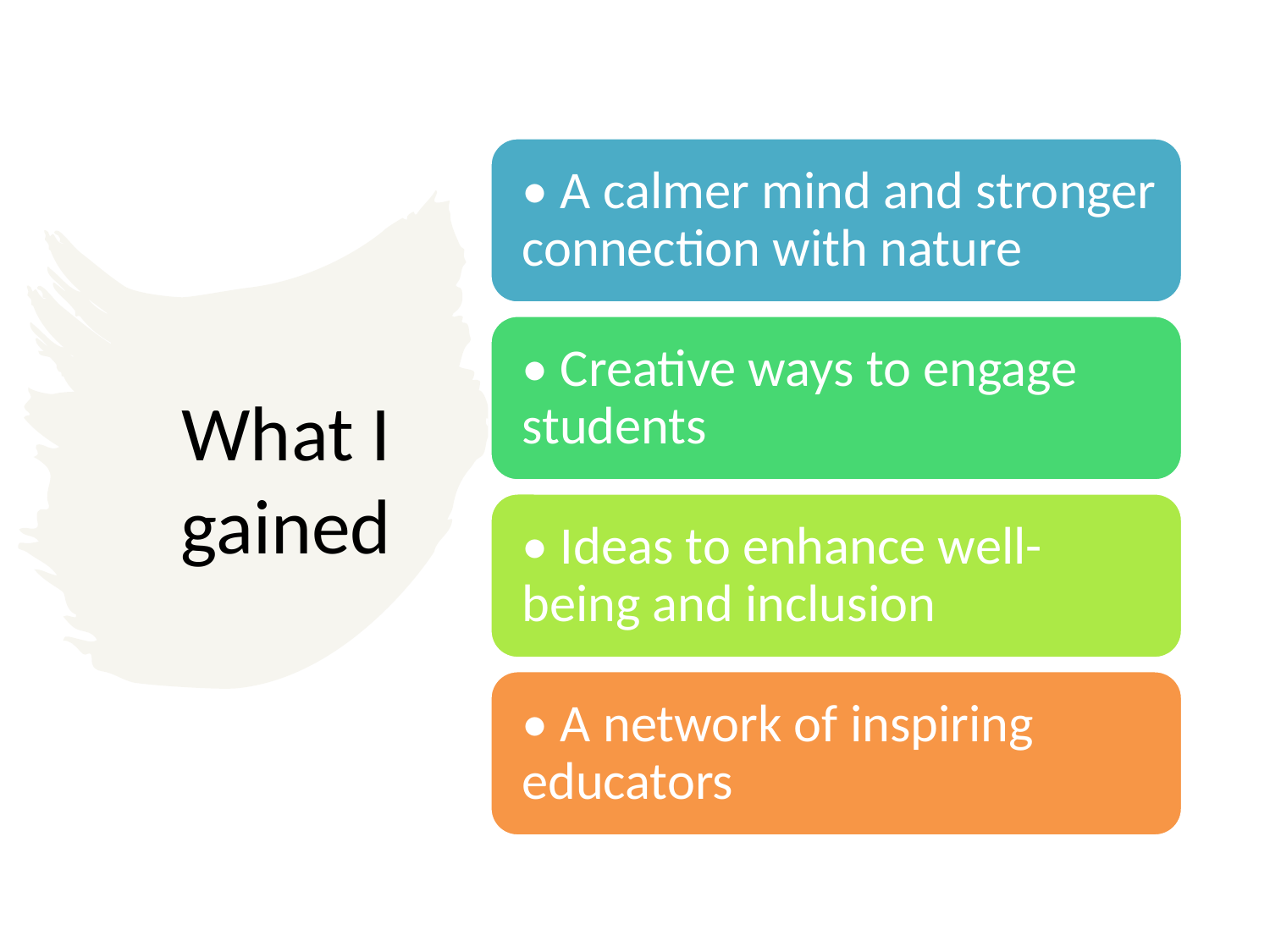

# What I gained
• A calmer mind and stronger connection with nature
• Creative ways to engage students
• Ideas to enhance well-being and inclusion
• A network of inspiring educators